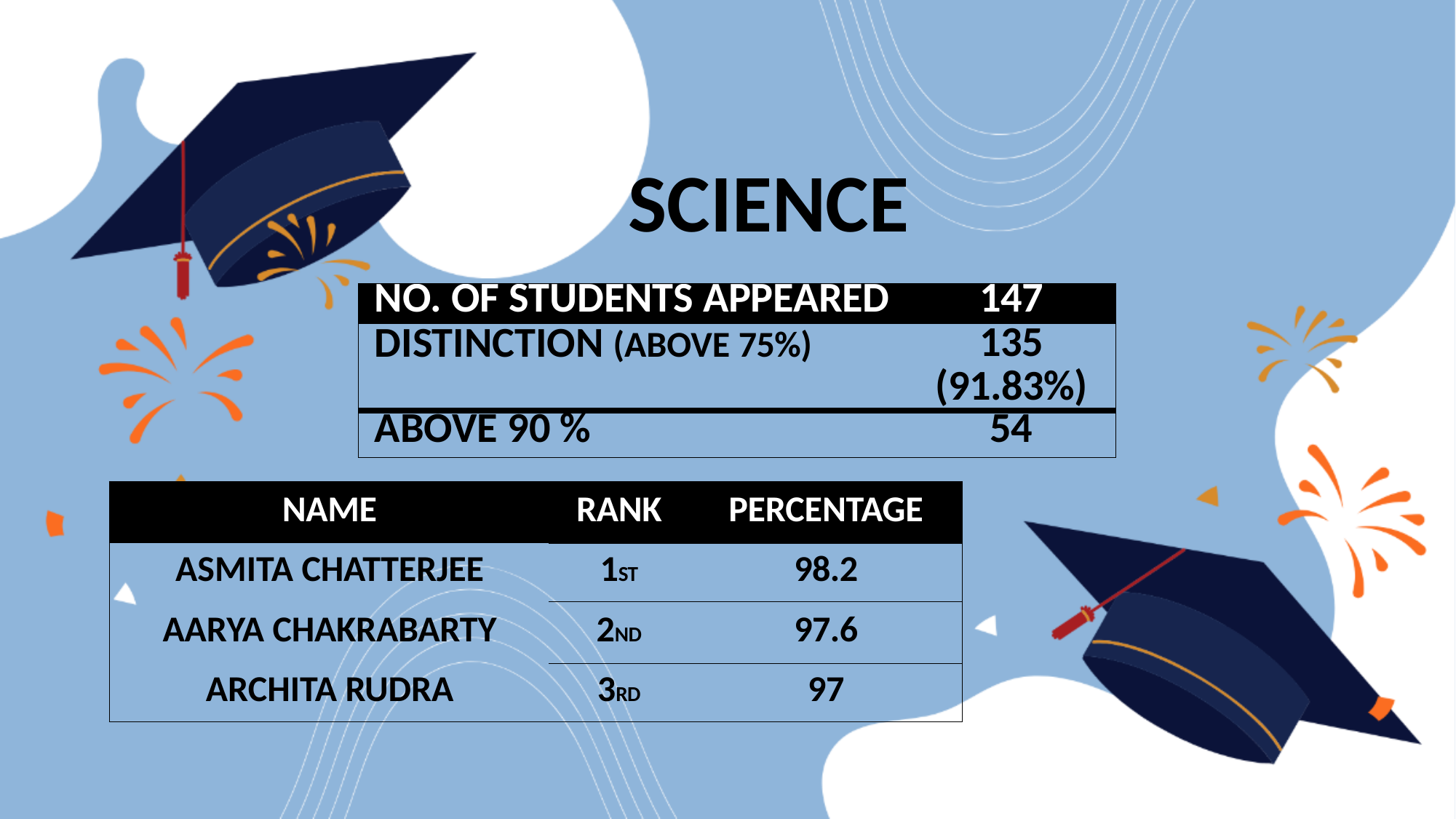

SCIENCE
| NO. OF STUDENTS APPEARED | 147 |
| --- | --- |
| DISTINCTION (ABOVE 75%) | 135 (91.83%) |
| ABOVE 90 % | 54 |
| NAME | RANK | PERCENTAGE |
| --- | --- | --- |
| ASMITA CHATTERJEE | 1ST | 98.2 |
| AARYA CHAKRABARTY | 2ND | 97.6 |
| ARCHITA RUDRA | 3RD | 97 |